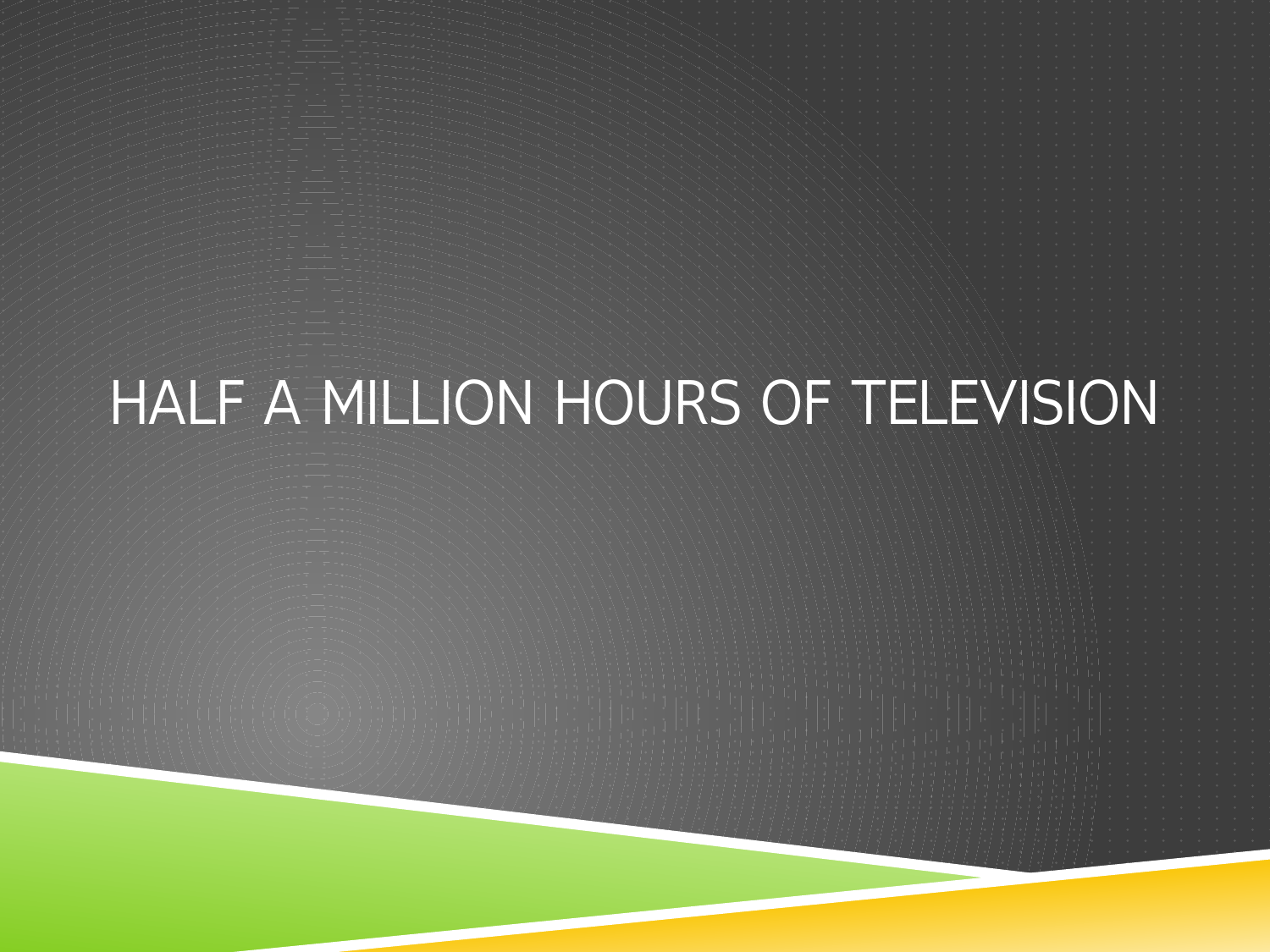

# HALF A MILLION HOURS OF TELEVISION